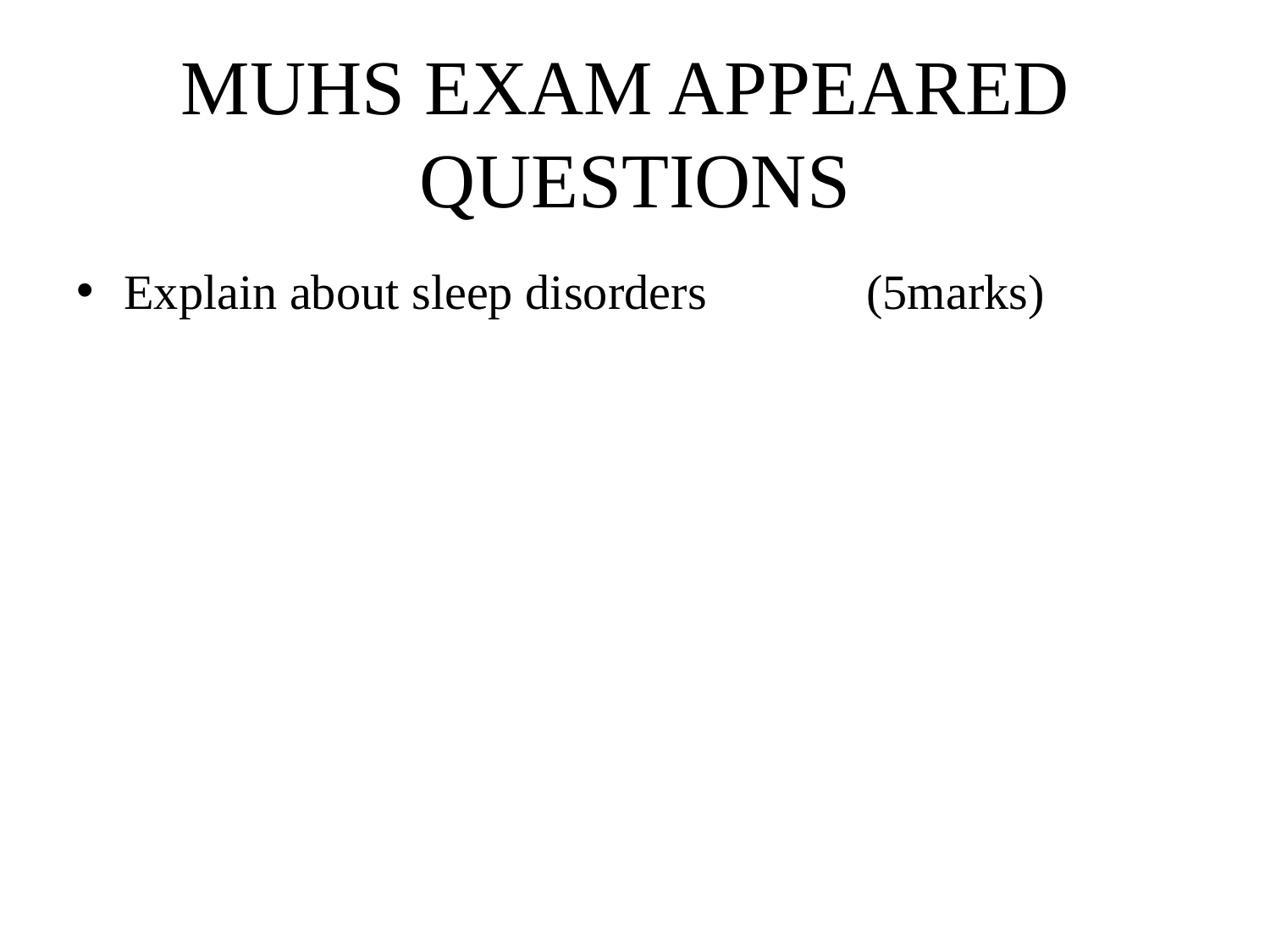

# MUHS EXAM APPEARED  QUESTIONS
Explain about sleep disorders             (5marks)